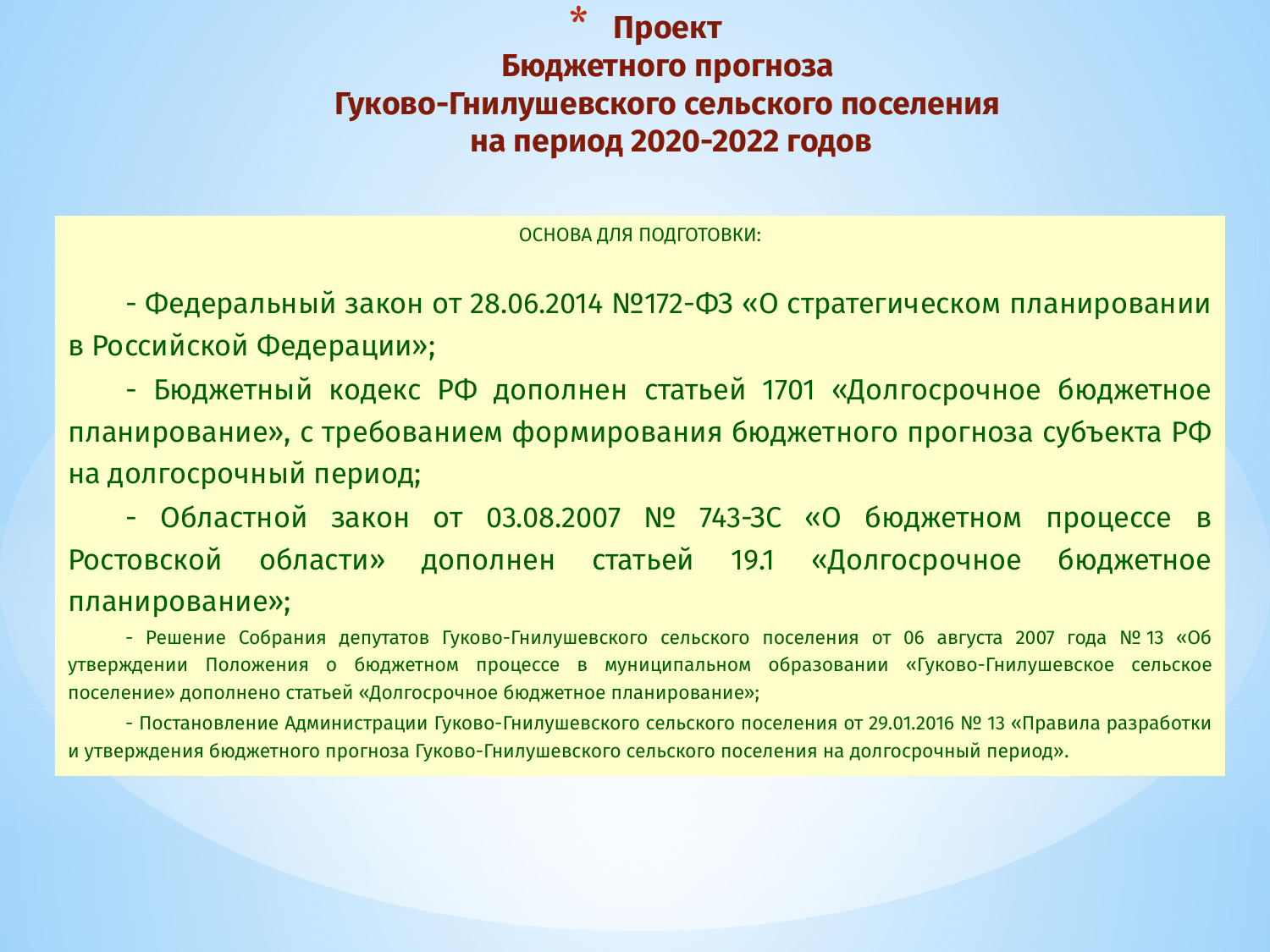

# Проект Бюджетного прогноза Гуково-Гнилушевского сельского поселения на период 2020-2022 годов
ОСНОВА ДЛЯ ПОДГОТОВКИ:

- Федеральный закон от 28.06.2014 №172-ФЗ «О стратегическом планировании в Российской Федерации»;
- Бюджетный кодекс РФ дополнен статьей 1701 «Долгосрочное бюджетное планирование», с требованием формирования бюджетного прогноза субъекта РФ на долгосрочный период;
- Областной закон от 03.08.2007 № 743-ЗС «О бюджетном процессе в Ростовской области» дополнен статьей 19.1 «Долгосрочное бюджетное планирование»;
- Решение Собрания депутатов Гуково-Гнилушевского сельского поселения от 06 августа 2007 года № 13 «Об утверждении Положения о бюджетном процессе в муниципальном образовании «Гуково-Гнилушевское сельское поселение» дополнено статьей «Долгосрочное бюджетное планирование»;
- Постановление Администрации Гуково-Гнилушевского сельского поселения от 29.01.2016 № 13 «Правила разработки и утверждения бюджетного прогноза Гуково-Гнилушевского сельского поселения на долгосрочный период».